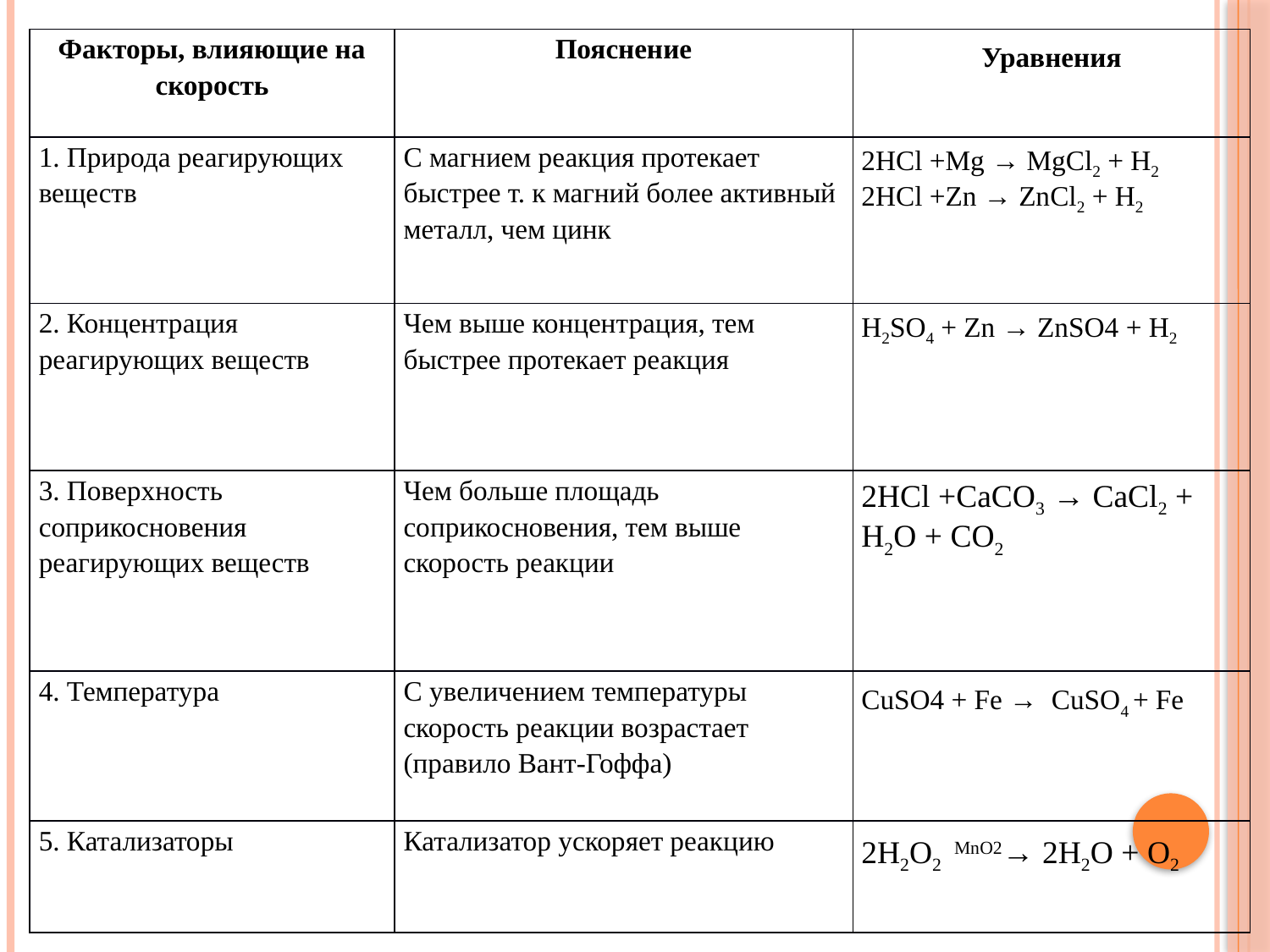

| Факторы, влияющие на скорость | Пояснение | Уравнения |
| --- | --- | --- |
| 1. Природа реагирующих веществ | С магнием реакция протекает быстрее т. к магний более активный металл, чем цинк | 2HСl +Mg → MgCl2 + H2 2HСl +Zn → ZnCl2 + H2 |
| 2. Концентрация реагирующих веществ | Чем выше концентрация, тем быстрее протекает реакция | Н2SO4 + Zn → ZnSO4 + H2 |
| 3. Поверхность соприкосновения реагирующих веществ | Чем больше площадь соприкосновения, тем выше скорость реакции | 2HСl +CaCO3 → CaCl2 + H2O + CO2 |
| 4. Температура | С увеличением температуры скорость реакции возрастает (правило Вант-Гоффа) | CuSO4 + Fe → CuSO4 + Fe |
| 5. Катализаторы | Катализатор ускоряет реакцию | 2Н2O2 MnO2→ 2Н2О + О2 |